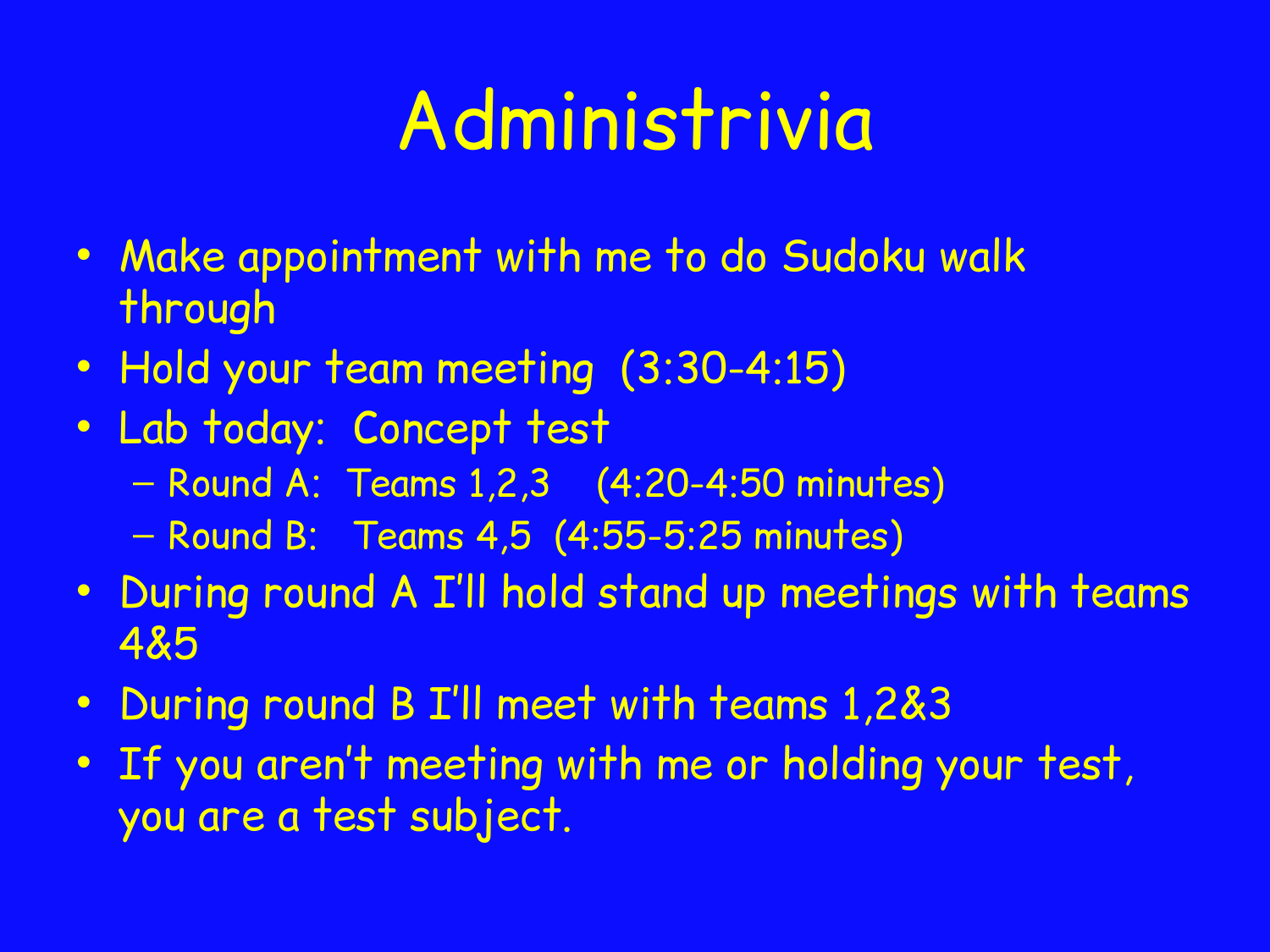

# Administrivia
Make appointment with me to do Sudoku walk through
Hold your team meeting  (3:30-4:15)
Lab today:  Concept test
Round A:  Teams 1,2,3    (4:20-4:50 minutes)
Round B:   Teams 4,5  (4:55-5:25 minutes)
During round A I’ll hold stand up meetings with teams 4&5
During round B I’ll meet with teams 1,2&3
If you aren’t meeting with me or holding your test, you are a test subject.